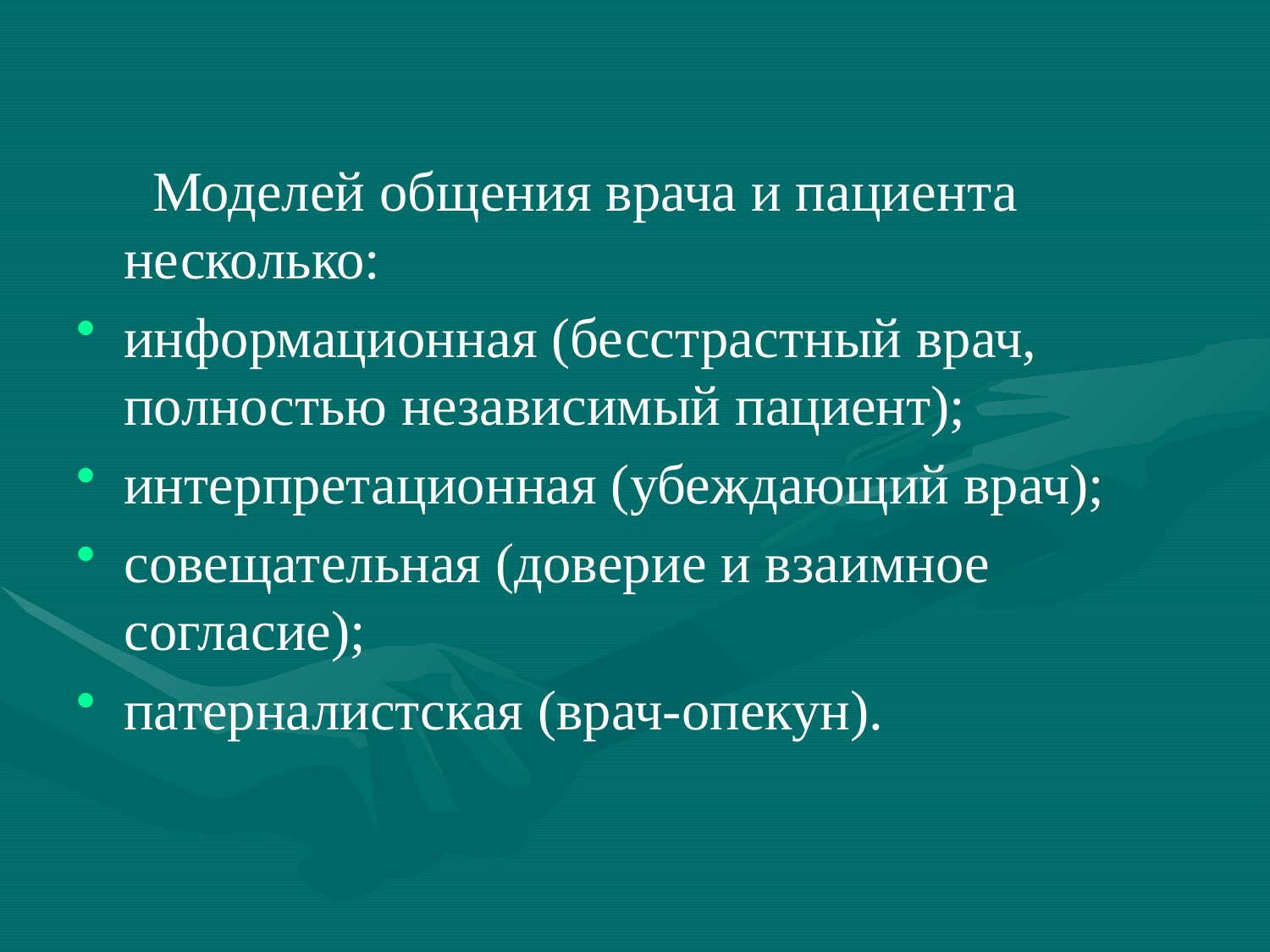

Моделей общения врача и пациента несколько:
информационная (бесстрастный врач, полностью независимый пациент);
интерпретационная (убеждающий врач);
совещательная (доверие и взаимное согласие);
патерналистская (врач-опекун).